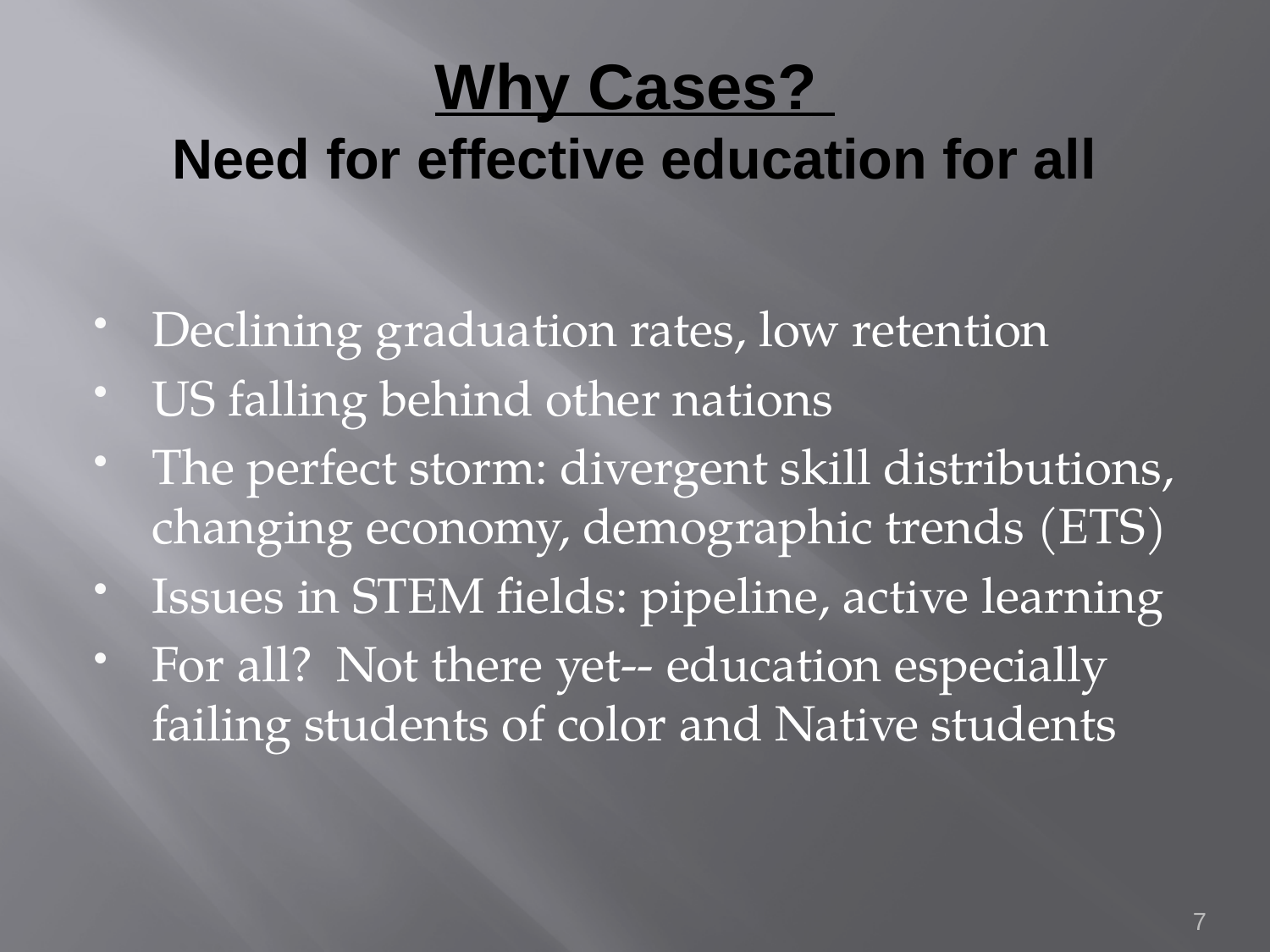

# Why Cases? Need for effective education for all

Declining graduation rates, low retention
US falling behind other nations
The perfect storm: divergent skill distributions, changing economy, demographic trends (ETS)
Issues in STEM fields: pipeline, active learning
For all?  Not there yet-- education especially failing students of color and Native students
7